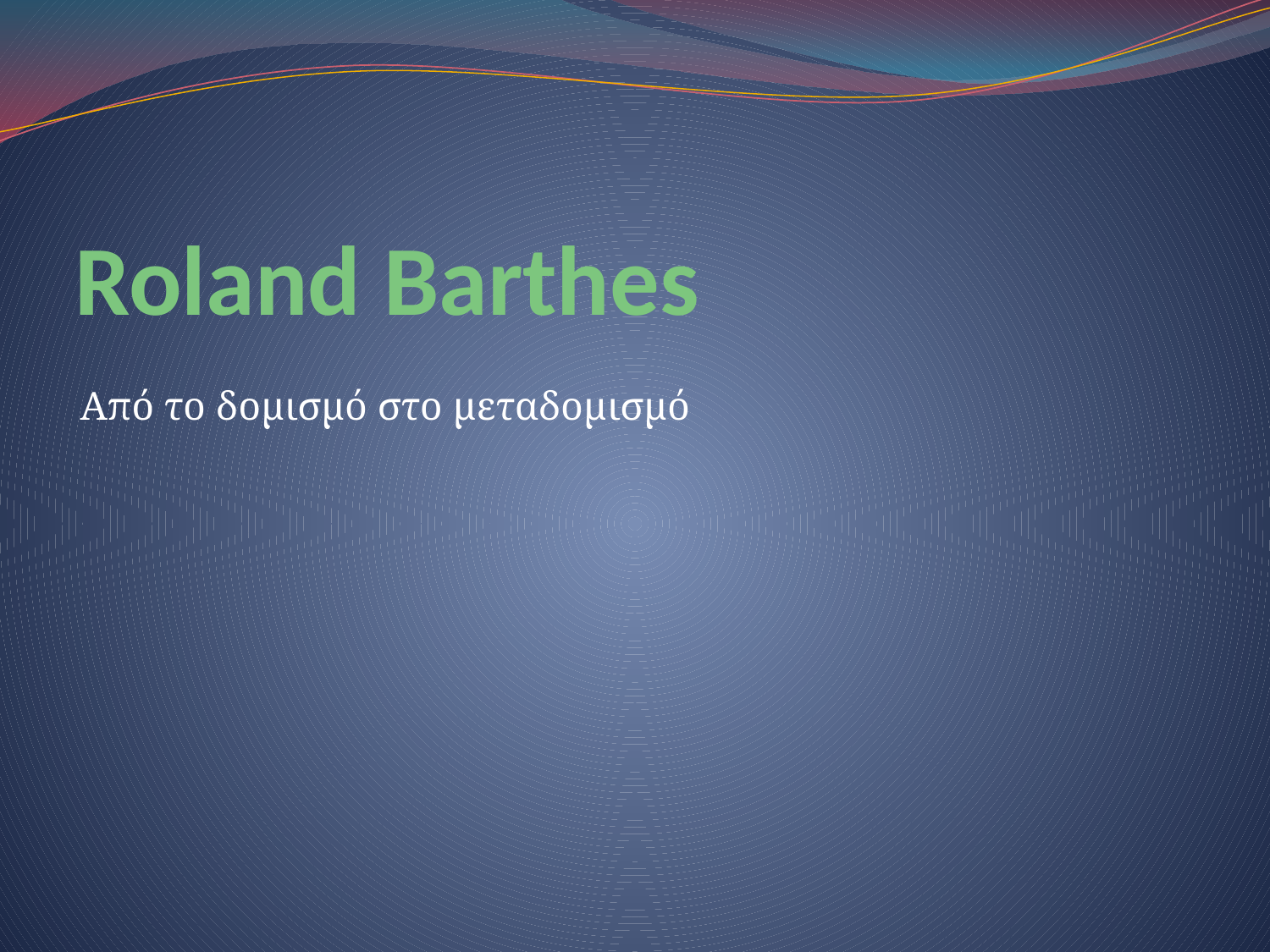

# Roland Barthes
Από το δομισμό στο μεταδομισμό